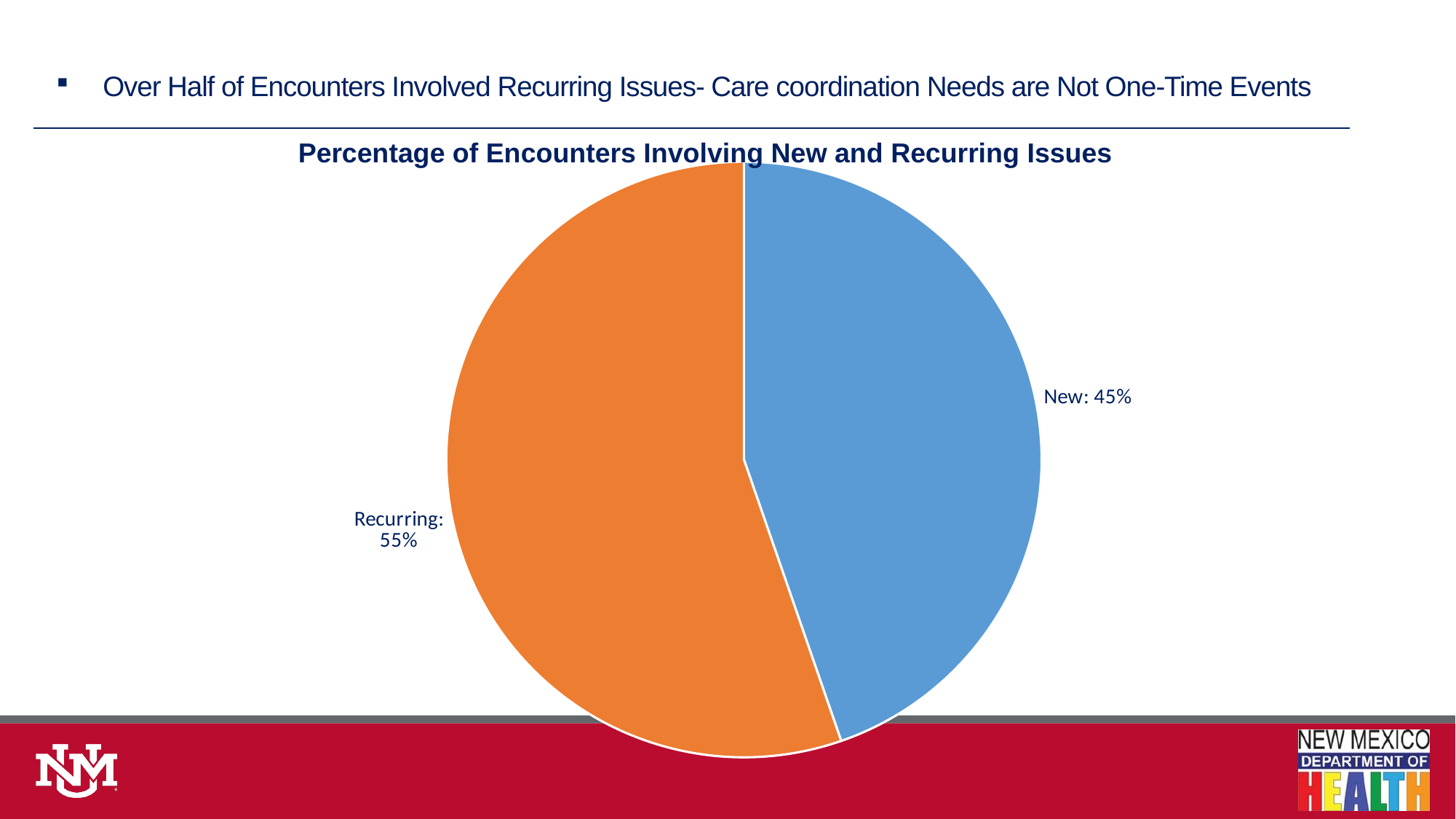

# Over Half of Encounters Involved Recurring Issues- Care coordination Needs are Not One-Time Events
Percentage of Encounters Involving New and Recurring Issues

### Chart

| Category |  |
|---|---|
| New | 0.447 |
| Recurring | 0.553 |